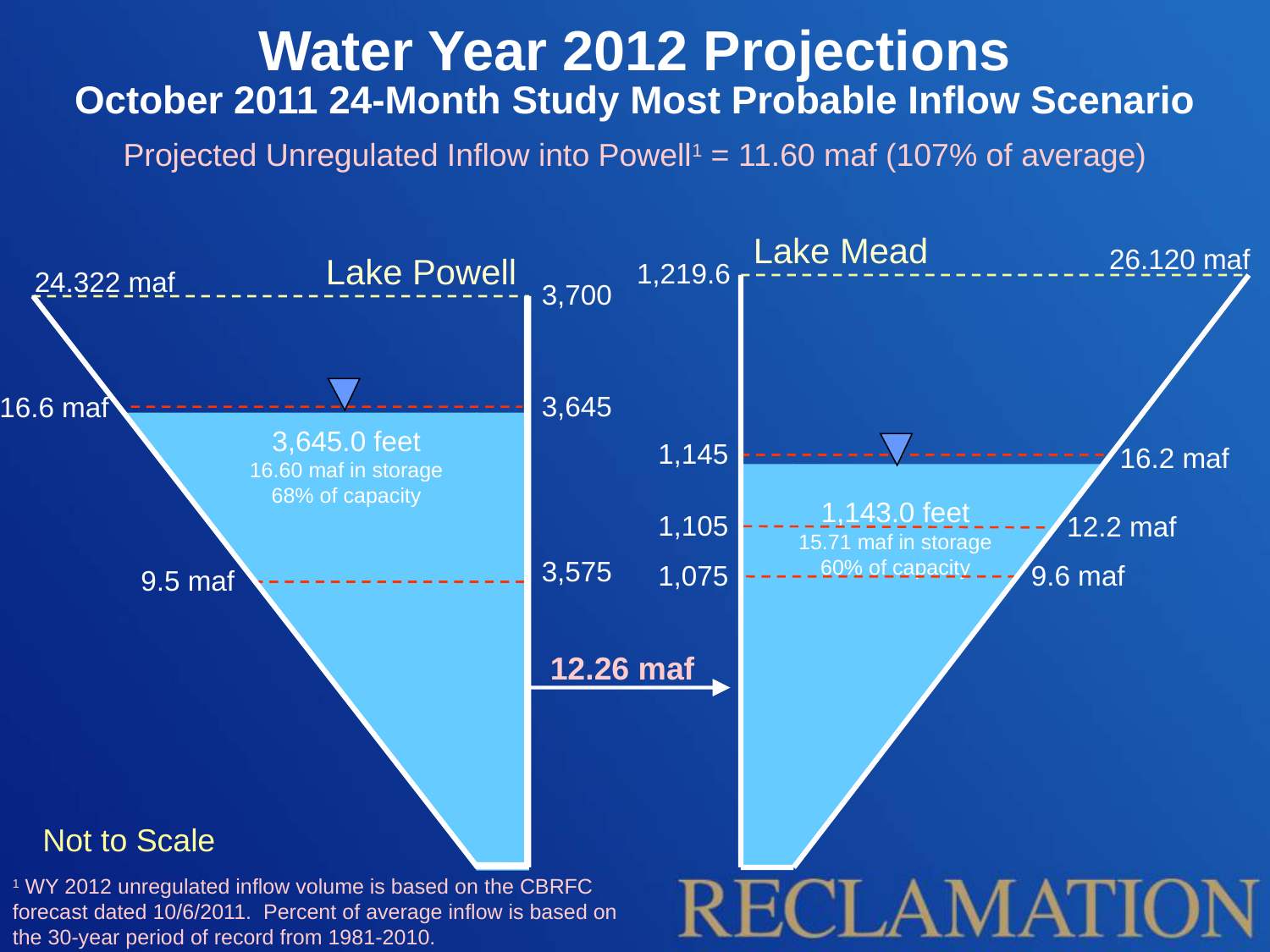

Water Year 2012 Projections
October 2011 24-Month Study Most Probable Inflow Scenario
Projected Unregulated Inflow into Powell1 = 11.60 maf (107% of average)
Lake Mead
26.120 maf
Lake Powell
1,219.6
24.322 maf
3,700

3,645
16.6 maf

3,645.0 feet
16.60 maf in storage
68% of capacity
1,145

16.2 maf

1,143.0 feet
15.71 maf in storage
60% of capacity
1,105
12.2 maf

3,575
1,075
9.6 maf
9.5 maf

12.26 maf

Not to Scale

1 WY 2012 unregulated inflow volume is based on the CBRFC forecast dated 10/6/2011.  Percent of average inflow is based on the 30-year period of record from 1981-2010.